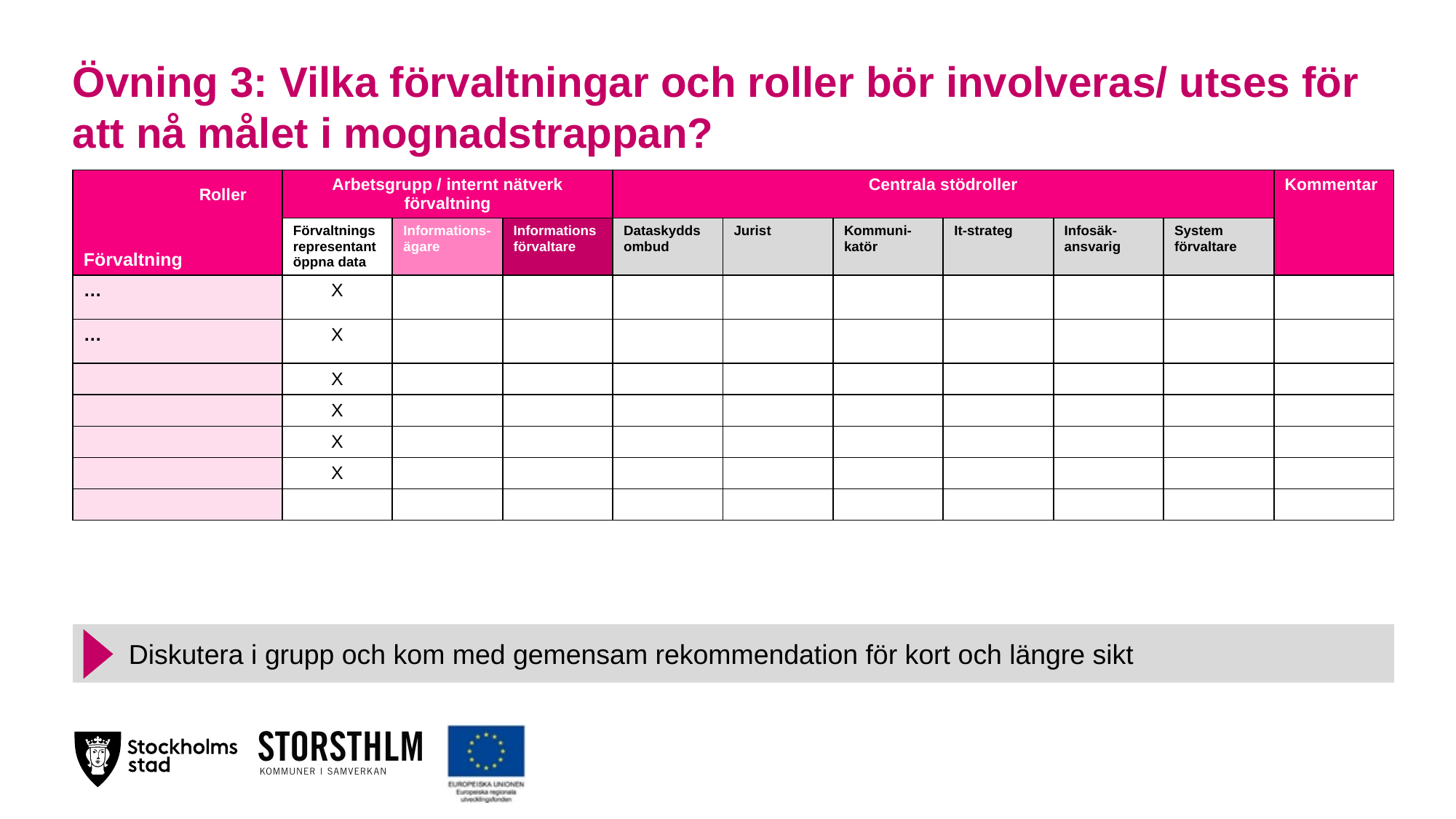

# Övning 3: Vilka förvaltningar och roller bör involveras/ utses för att nå målet i mognadstrappan?
| Förvaltning | Arbetsgrupp / internt nätverk förvaltning |  |  | Centrala stödroller |  |  |  |  |  | Kommentar |
| --- | --- | --- | --- | --- | --- | --- | --- | --- | --- | --- |
|  | Förvaltnings representant öppna data | Informations- ägare | Informations förvaltare | Dataskydds ombud | Jurist | Kommuni-katör | It-strateg | Infosäk-ansvarig | System förvaltare |  |
| … | X |  |  |  |  |  |  |  |  |  |
| … | X |  |  |  |  |  |  |  |  |  |
|  | X |  |  |  |  |  |  |  |  |  |
|  | X |  |  |  |  |  |  |  |  |  |
|  | X |  |  |  |  |  |  |  |  |  |
|  | X |  |  |  |  |  |  |  |  |  |
|  |  |  |  |  |  |  |  |  |  |  |
Roller
Diskutera i grupp och kom med gemensam rekommendation för kort och längre sikt